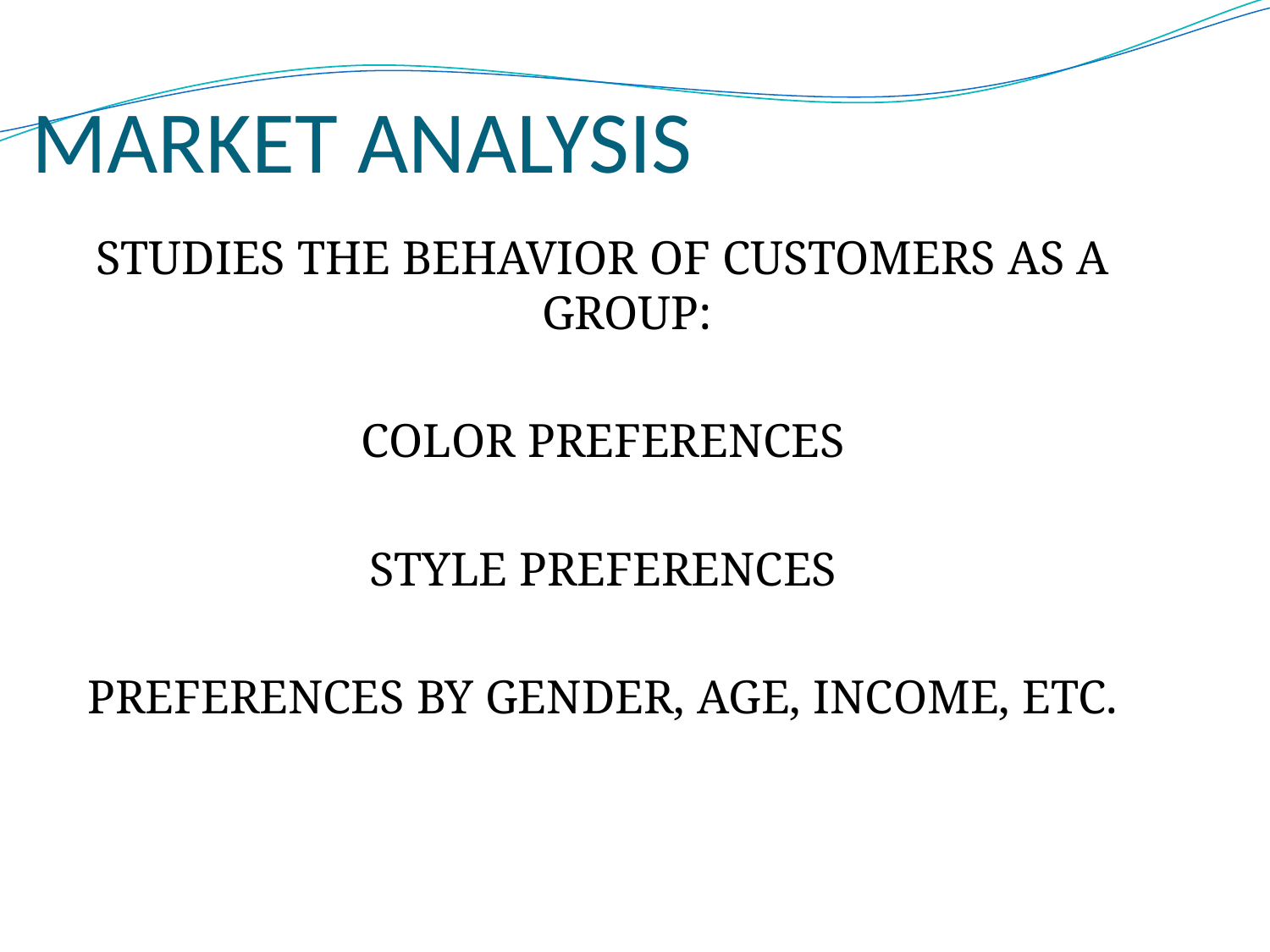

# MARKET ANALYSIS
STUDIES THE BEHAVIOR OF CUSTOMERS AS A GROUP:

COLOR PREFERENCES

STYLE PREFERENCES

PREFERENCES BY GENDER, AGE, INCOME, ETC.